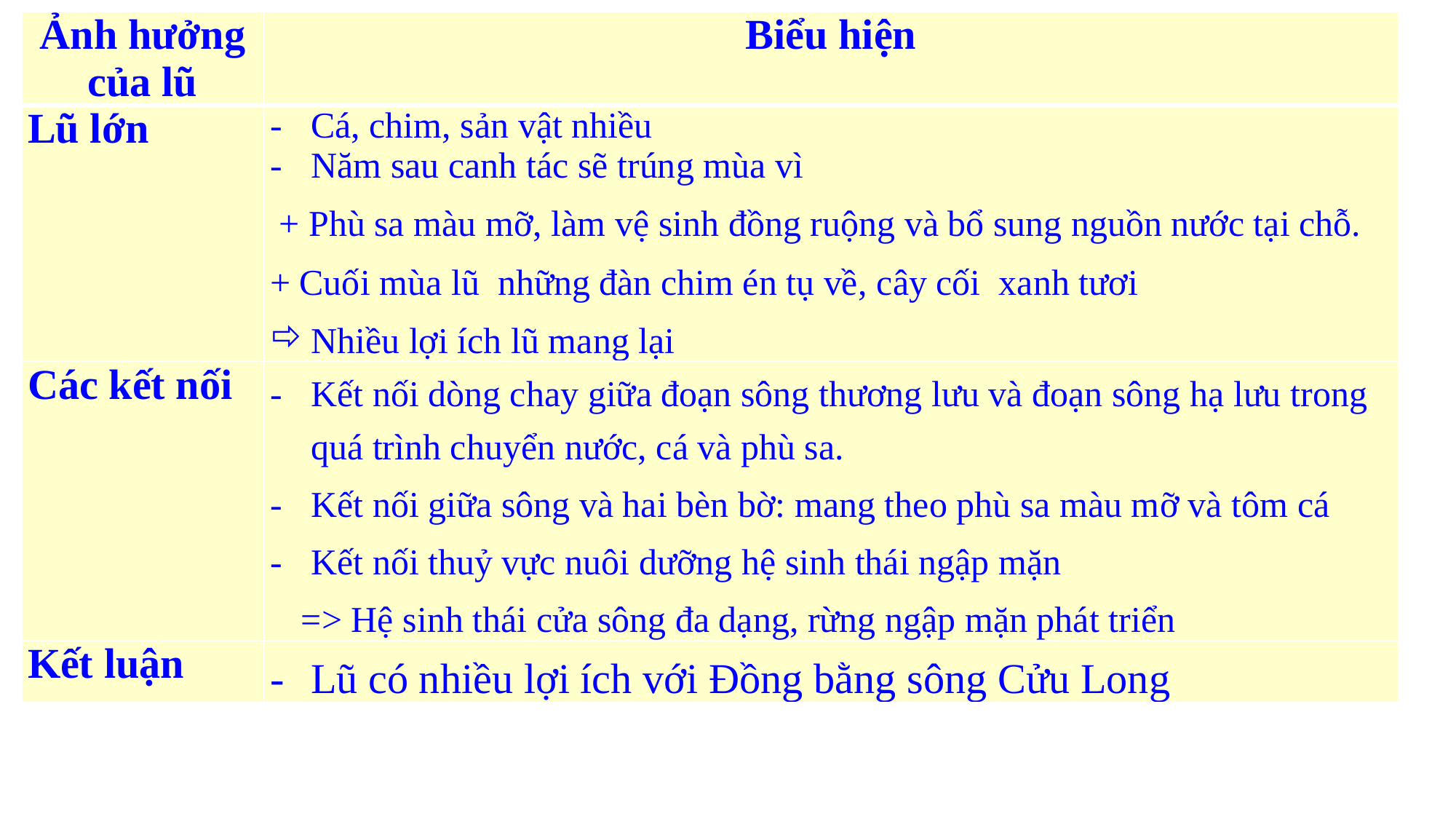

| Ảnh hưởng của lũ | Biểu hiện |
| --- | --- |
| Lũ lớn | Cá, chim, sản vật nhiều Năm sau canh tác sẽ trúng mùa vì + Phù sa màu mỡ, làm vệ sinh đồng ruộng và bổ sung nguồn nước tại chỗ. + Cuối mùa lũ những đàn chim én tụ về, cây cối xanh tươi Nhiều lợi ích lũ mang lại |
| Các kết nối | Kết nối dòng chay giữa đoạn sông thương lưu và đoạn sông hạ lưu trong quá trình chuyển nước, cá và phù sa. Kết nối giữa sông và hai bèn bờ: mang theo phù sa màu mỡ và tôm cá Kết nối thuỷ vực nuôi dưỡng hệ sinh thái ngập mặn => Hệ sinh thái cửa sông đa dạng, rừng ngập mặn phát triển |
| Kết luận | Lũ có nhiều lợi ích với Đồng bằng sông Cửu Long |